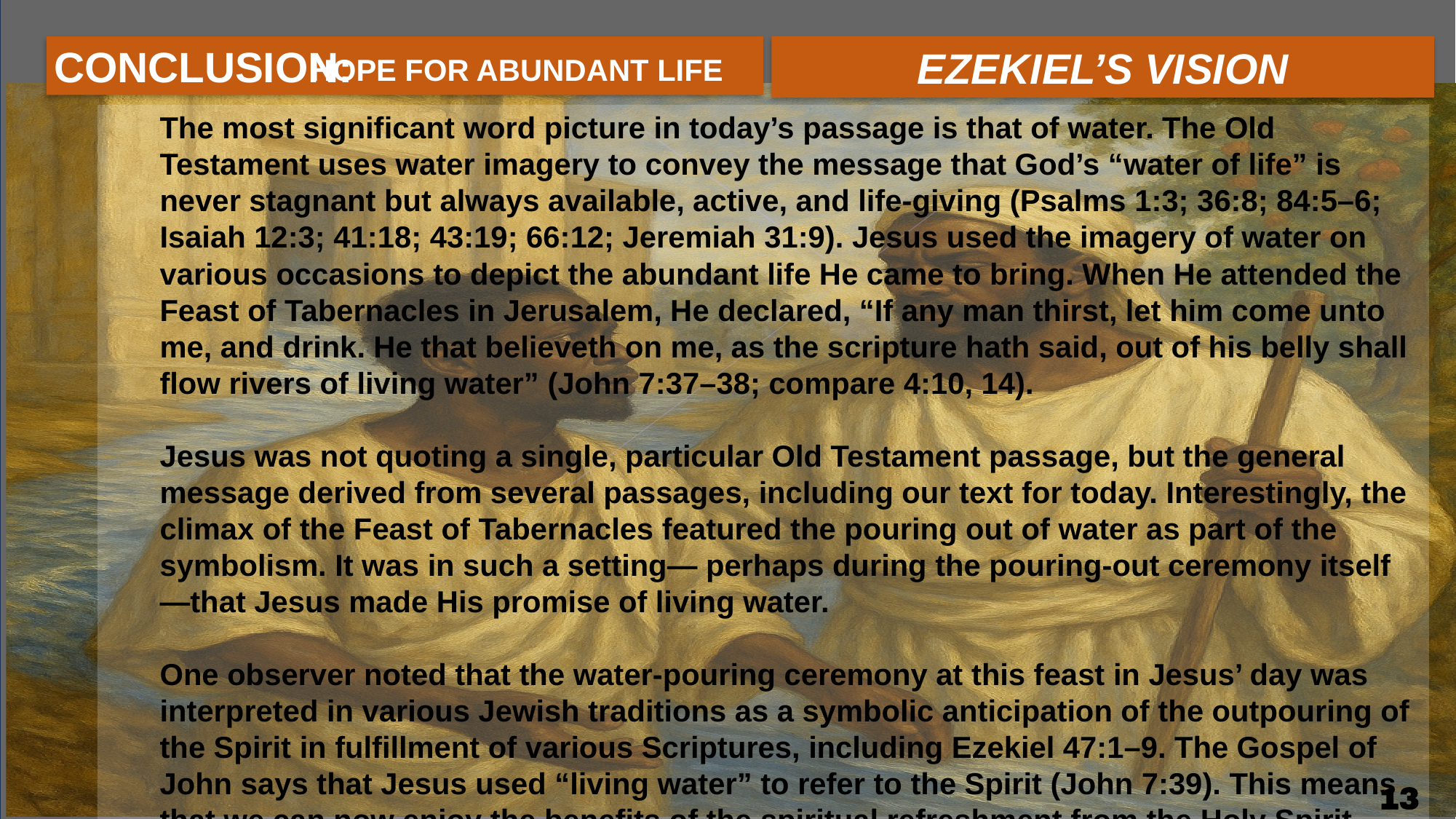

EZEKIEL’S VISION
CONCLUSION:
Hope for Abundant Life

The most significant word picture in today’s passage is that of water. The Old Testament uses water imagery to convey the message that God’s “water of life” is never stagnant but always available, active, and life-giving (Psalms 1:3; 36:8; 84:5–6; Isaiah 12:3; 41:18; 43:19; 66:12; Jeremiah 31:9). Jesus used the imagery of water on various occasions to depict the abundant life He came to bring. When He attended the Feast of Tabernacles in Jerusalem, He declared, “If any man thirst, let him come unto me, and drink. He that believeth on me, as the scripture hath said, out of his belly shall flow rivers of living water” (John 7:37–38; compare 4:10, 14).

Jesus was not quoting a single, particular Old Testament passage, but the general message derived from several passages, including our text for today. Interestingly, the climax of the Feast of Tabernacles featured the pouring out of water as part of the symbolism. It was in such a setting— perhaps during the pouring-out ceremony itself —that Jesus made His promise of living water.

One observer noted that the water-pouring ceremony at this feast in Jesus’ day was interpreted in various Jewish traditions as a symbolic anticipation of the outpouring of the Spirit in fulfillment of various Scriptures, including Ezekiel 47:1–9. The Gospel of John says that Jesus used “living water” to refer to the Spirit (John 7:39). This means that we can now enjoy the benefits of the spiritual refreshment from the Holy Spirit.

13